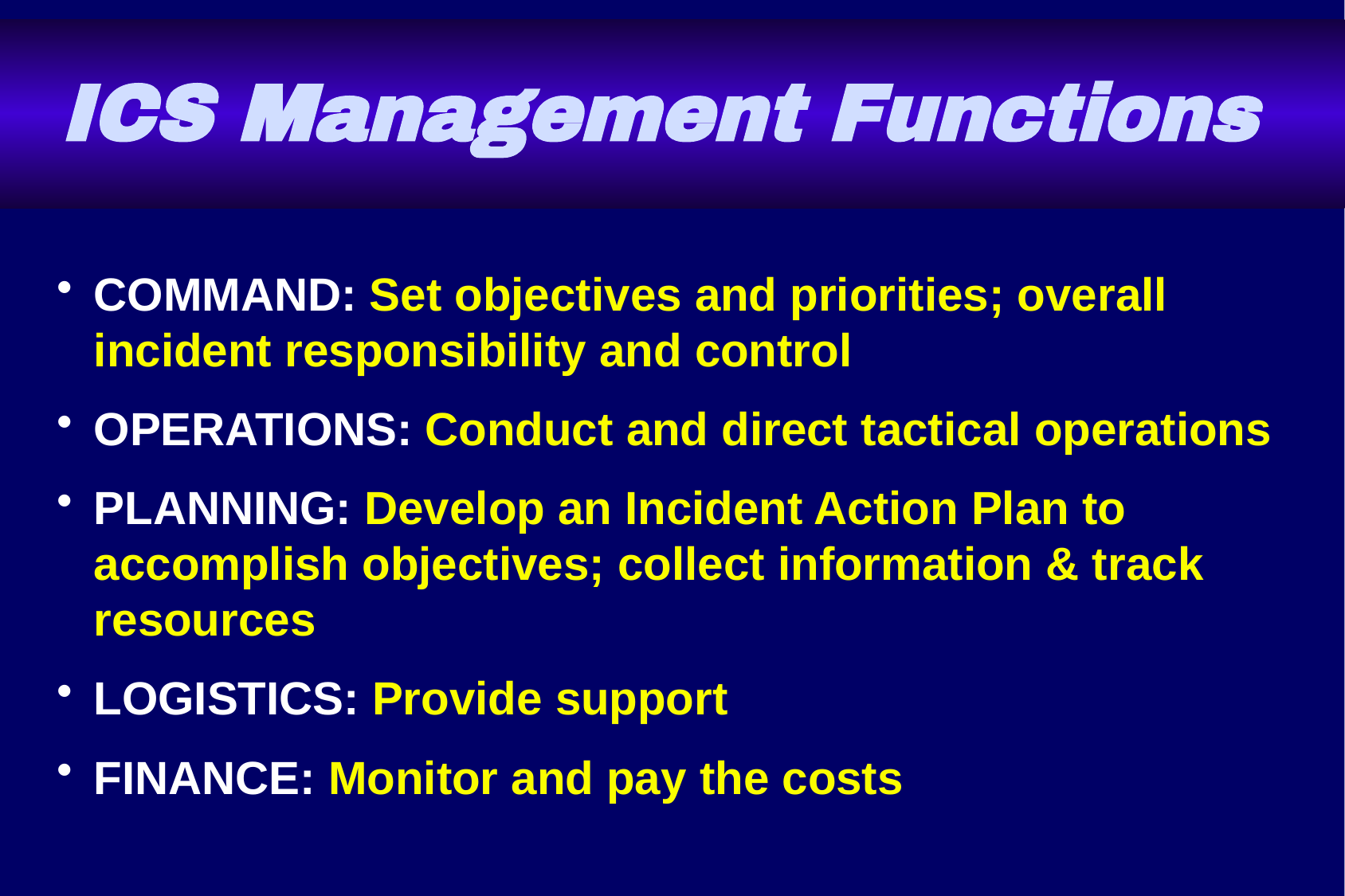

# ICS Management Functions
COMMAND: Set objectives and priorities; overall incident responsibility and control
OPERATIONS: Conduct and direct tactical operations
PLANNING: Develop an Incident Action Plan to accomplish objectives; collect information & track resources
LOGISTICS: Provide support
FINANCE: Monitor and pay the costs